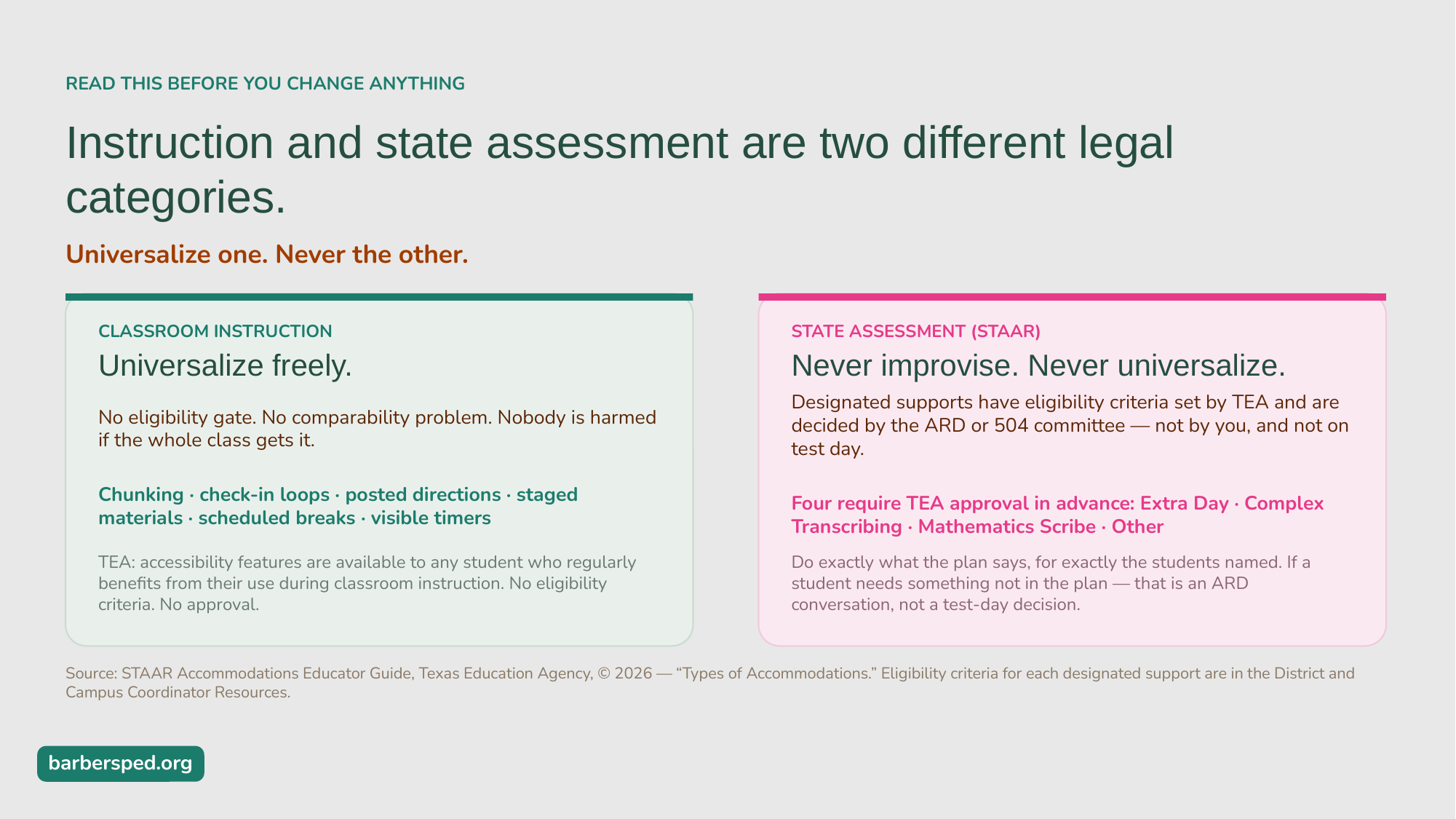

READ THIS BEFORE YOU CHANGE ANYTHING
Instruction and state assessment are two different legal categories.
Universalize one. Never the other.

CLASSROOM INSTRUCTION
STATE ASSESSMENT (STAAR)
Universalize freely.
Never improvise. Never universalize.
Designated supports have eligibility criteria set by TEA and are decided by the ARD or 504 committee — not by you, and not on test day.

Four require TEA approval in advance: Extra Day · Complex Transcribing · Mathematics Scribe · Other
No eligibility gate. No comparability problem. Nobody is harmed if the whole class gets it.

Chunking · check-in loops · posted directions · staged materials · scheduled breaks · visible timers
TEA: accessibility features are available to any student who regularly benefits from their use during classroom instruction. No eligibility criteria. No approval.
Do exactly what the plan says, for exactly the students named. If a student needs something not in the plan — that is an ARD conversation, not a test-day decision.
Source: STAAR Accommodations Educator Guide, Texas Education Agency, © 2026 — “Types of Accommodations.” Eligibility criteria for each designated support are in the District and Campus Coordinator Resources.

barbersped.org